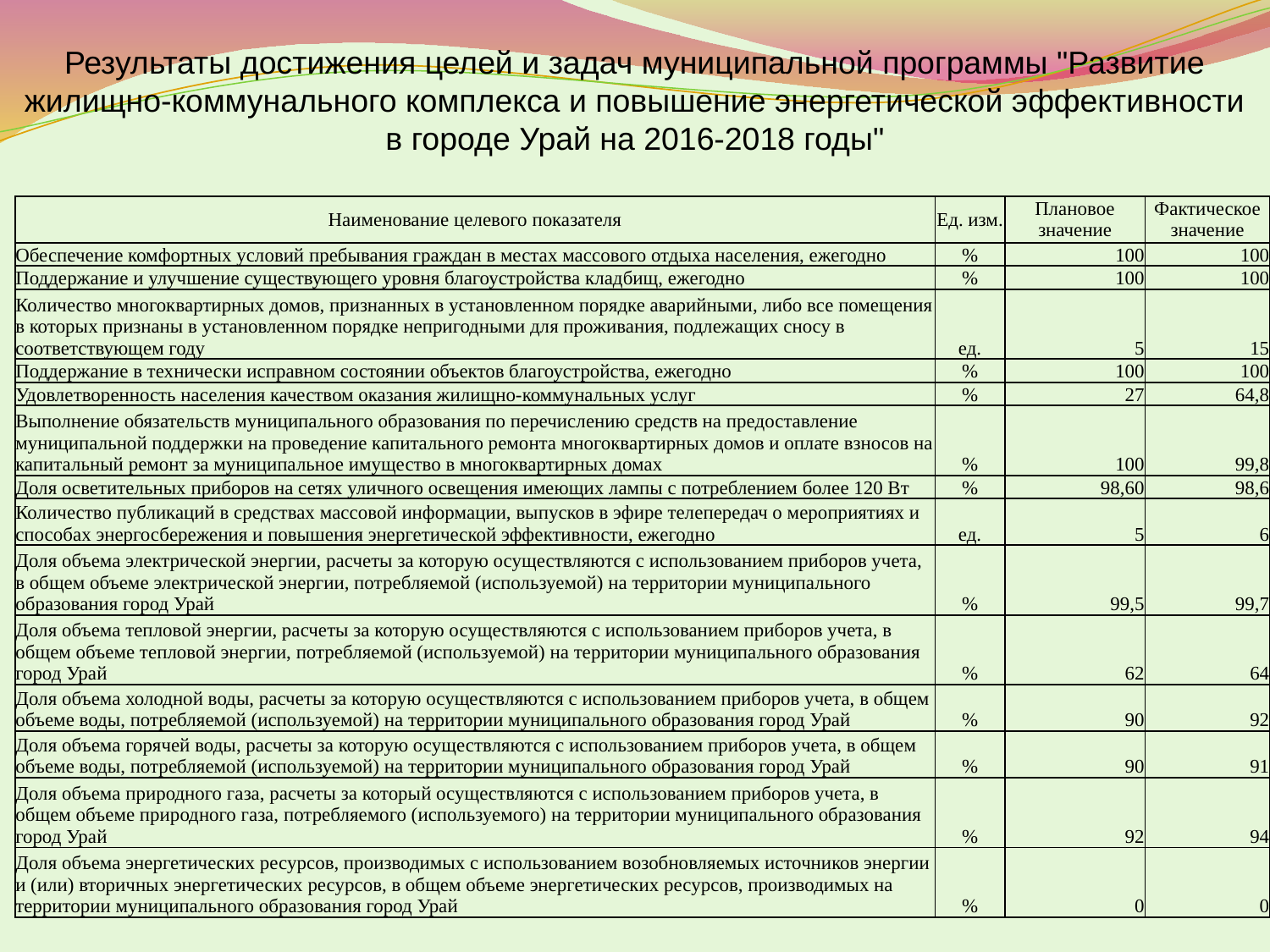

Результаты достижения целей и задач муниципальной программы "Развитие жилищно-коммунального комплекса и повышение энергетической эффективности в городе Урай на 2016-2018 годы"
| Наименование целевого показателя | Ед. изм. | Плановое значение | Фактическое значение |
| --- | --- | --- | --- |
| Обеспечение комфортных условий пребывания граждан в местах массового отдыха населения, ежегодно | % | 100 | 100 |
| Поддержание и улучшение существующего уровня благоустройства кладбищ, ежегодно | % | 100 | 100 |
| Количество многоквартирных домов, признанных в установленном порядке аварийными, либо все помещения в которых признаны в установленном порядке непригодными для проживания, подлежащих сносу в соответствующем году | ед. | 5 | 15 |
| Поддержание в технически исправном состоянии объектов благоустройства, ежегодно | % | 100 | 100 |
| Удовлетворенность населения качеством оказания жилищно-коммунальных услуг | % | 27 | 64,8 |
| Выполнение обязательств муниципального образования по перечислению средств на предоставление муниципальной поддержки на проведение капитального ремонта многоквартирных домов и оплате взносов на капитальный ремонт за муниципальное имущество в многоквартирных домах | % | 100 | 99,8 |
| Доля осветительных приборов на сетях уличного освещения имеющих лампы с потреблением более 120 Вт | % | 98,60 | 98,6 |
| Количество публикаций в средствах массовой информации, выпусков в эфире телепередач о мероприятиях и способах энергосбережения и повышения энергетической эффективности, ежегодно | ед. | 5 | 6 |
| Доля объема электрической энергии, расчеты за которую осуществляются с использованием приборов учета, в общем объеме электрической энергии, потребляемой (используемой) на территории муниципального образования город Урай | % | 99,5 | 99,7 |
| Доля объема тепловой энергии, расчеты за которую осуществляются с использованием приборов учета, в общем объеме тепловой энергии, потребляемой (используемой) на территории муниципального образования город Урай | % | 62 | 64 |
| Доля объема холодной воды, расчеты за которую осуществляются с использованием приборов учета, в общем объеме воды, потребляемой (используемой) на территории муниципального образования город Урай | % | 90 | 92 |
| Доля объема горячей воды, расчеты за которую осуществляются с использованием приборов учета, в общем объеме воды, потребляемой (используемой) на территории муниципального образования город Урай | % | 90 | 91 |
| Доля объема природного газа, расчеты за который осуществляются с использованием приборов учета, в общем объеме природного газа, потребляемого (используемого) на территории муниципального образования город Урай | % | 92 | 94 |
| Доля объема энергетических ресурсов, производимых с использованием возобновляемых источников энергии и (или) вторичных энергетических ресурсов, в общем объеме энергетических ресурсов, производимых на территории муниципального образования город Урай | % | 0 | 0 |